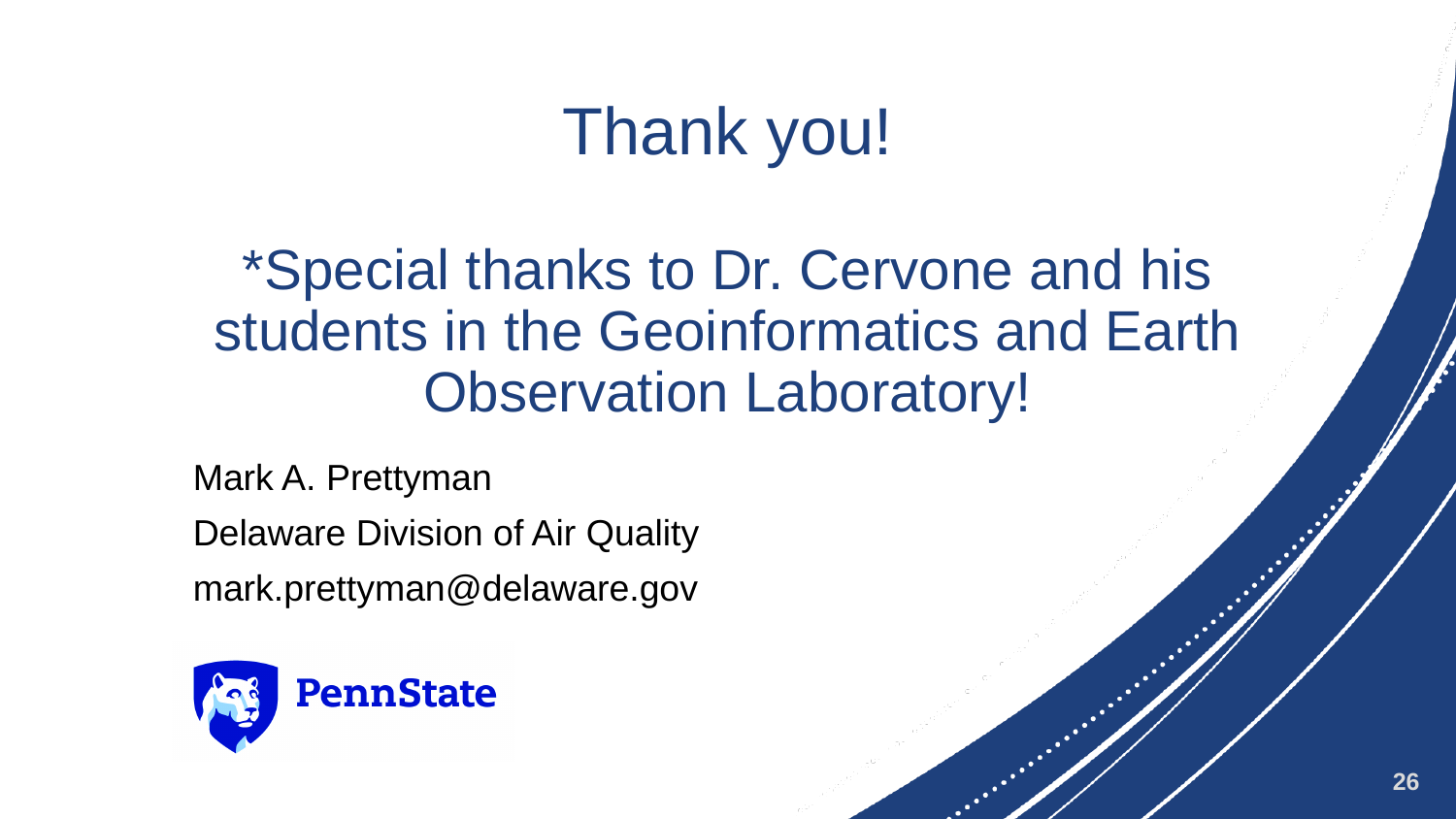

# Thank you! *Special thanks to Dr. Cervone and his students in the Geoinformatics and Earth Observation Laboratory!
Mark A. Prettyman
Delaware Division of Air Quality
mark.prettyman@delaware.gov
26